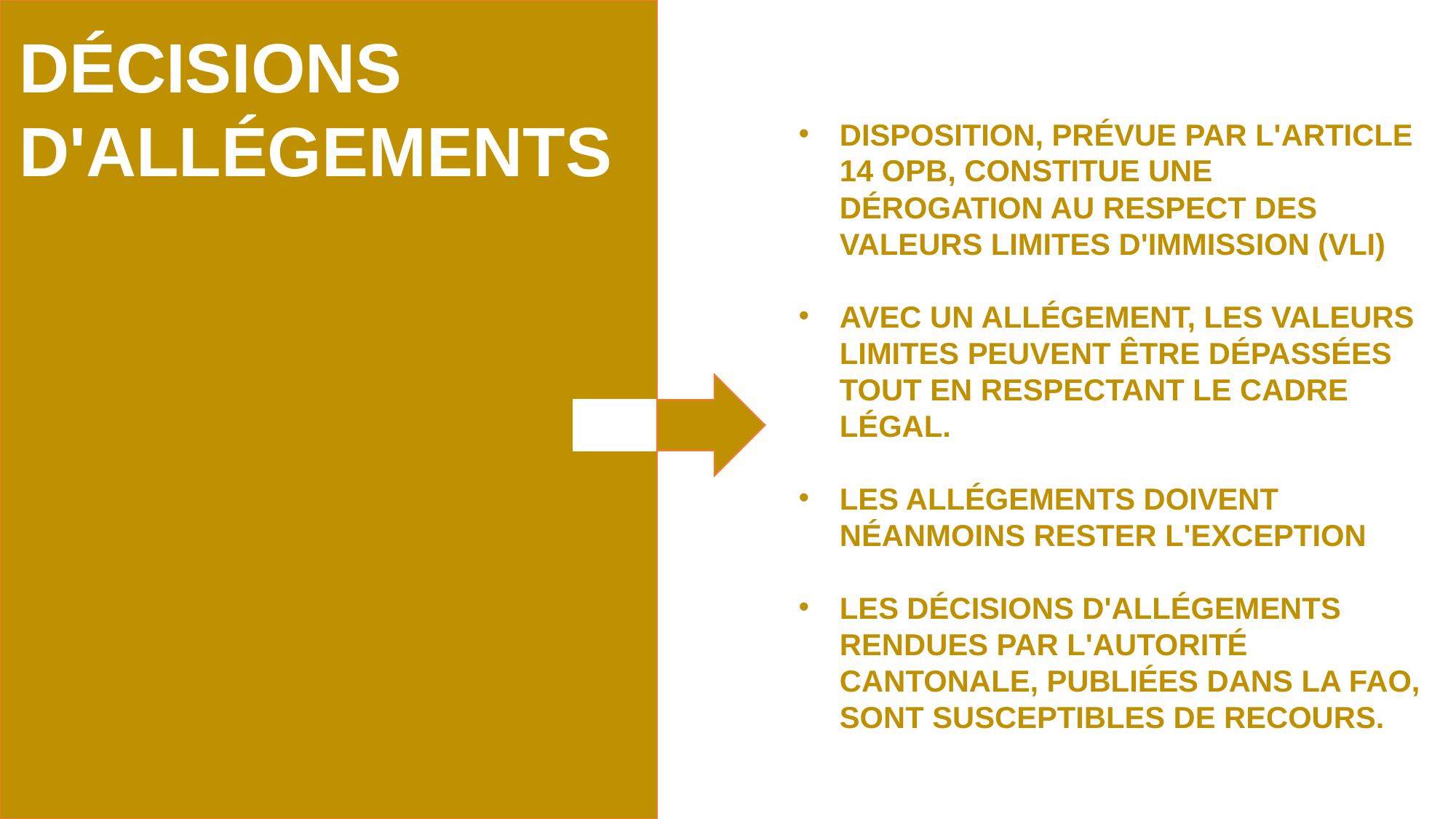

DÉCISIONS D'ALLÉGEMENTS
DISPOSITION, PRÉVUE PAR L'ARTICLE 14 OPB, CONSTITUE UNE DÉROGATION AU RESPECT DES VALEURS LIMITES D'IMMISSION (VLI)

AVEC UN ALLÉGEMENT, LES VALEURS LIMITES PEUVENT ÊTRE DÉPASSÉES TOUT EN RESPECTANT LE CADRE LÉGAL.

LES ALLÉGEMENTS DOIVENT NÉANMOINS RESTER L'EXCEPTION

LES DÉCISIONS D'ALLÉGEMENTS RENDUES PAR L'AUTORITÉ CANTONALE, PUBLIÉES DANS LA FAO, SONT SUSCEPTIBLES DE RECOURS.